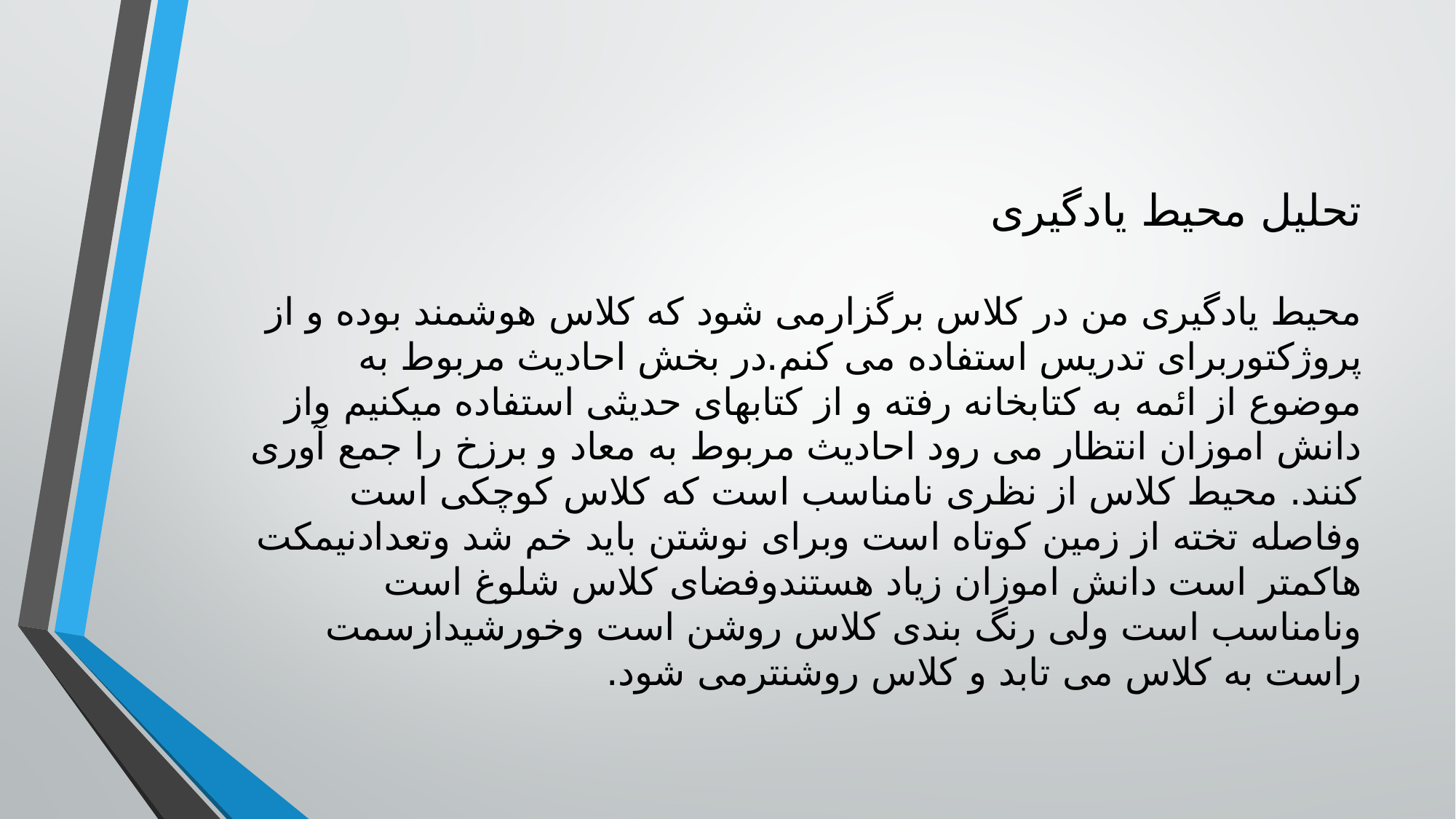

# تحلیل محیط یادگیری محیط یادگیری من در کلاس برگزارمی شود که کلاس هوشمند بوده و از پروژکتوربرای تدریس استفاده می کنم.در بخش احادیث مربوط به موضوع از ائمه به کتابخانه رفته و از کتابهای حدیثی استفاده میکنیم واز دانش اموزان انتظار می رود احادیث مربوط به معاد و برزخ را جمع آوری کنند. محیط کلاس از نظری نامناسب است که کلاس کوچکی است وفاصله تخته از زمین کوتاه است وبرای نوشتن باید خم شد وتعدادنیمکت هاکمتر است دانش اموزان زیاد هستندوفضای کلاس شلوغ است ونامناسب است ولی رنگ بندی کلاس روشن است وخورشیدازسمت راست به کلاس می تابد و کلاس روشنترمی شود.